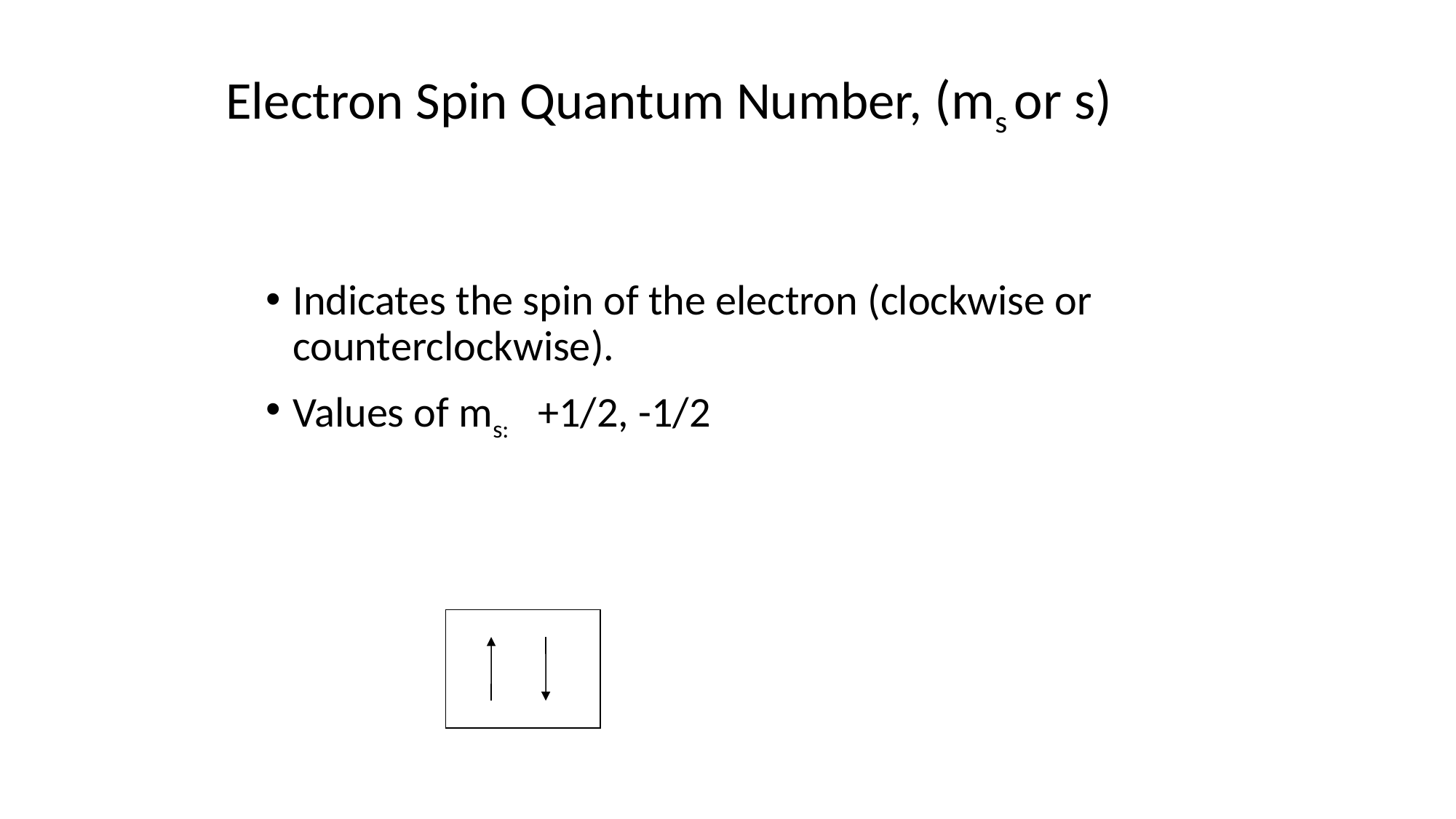

# Electron Spin Quantum Number, (ms or s)
Indicates the spin of the electron (clockwise or counterclockwise).
Values of ms:   +1/2, -1/2